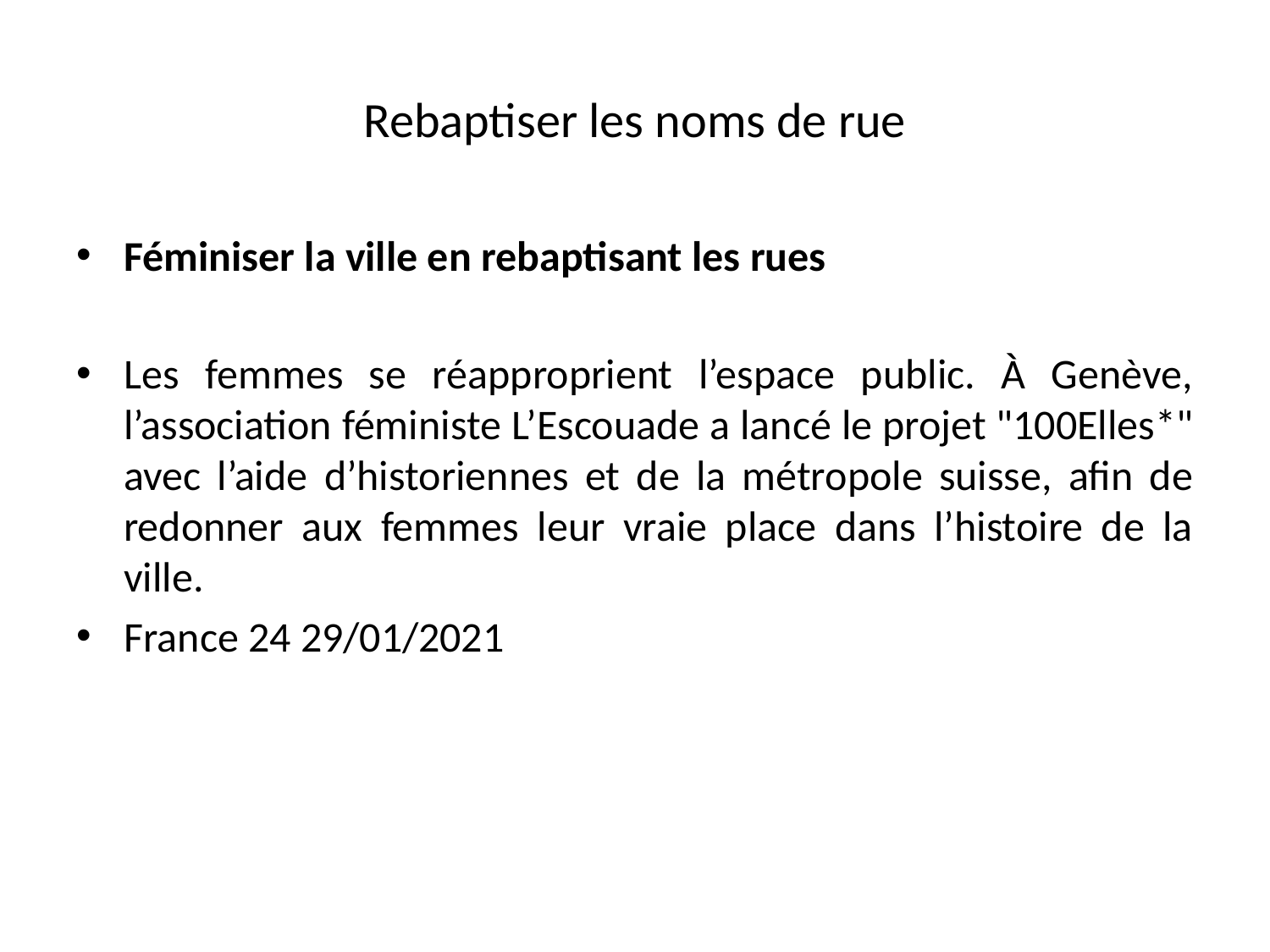

# Rebaptiser les noms de rue
Féminiser la ville en rebaptisant les rues

Les femmes se réapproprient l’espace public. À Genève, l’association féministe L’Escouade a lancé le projet "100Elles*" avec l’aide d’historiennes et de la métropole suisse, afin de redonner aux femmes leur vraie place dans l’histoire de la ville.
France 24 29/01/2021